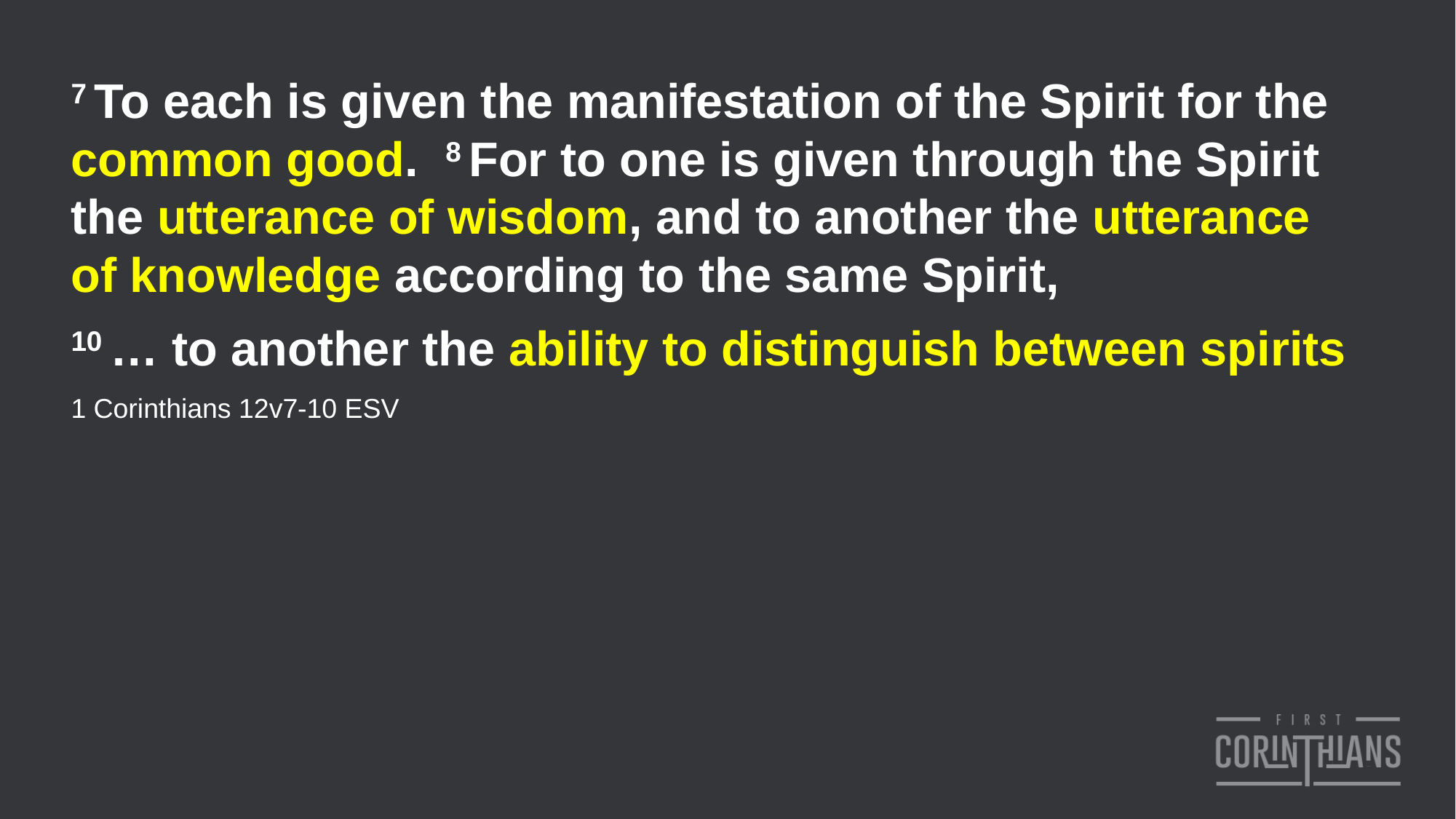

7 To each is given the manifestation of the Spirit for the common good.  8 For to one is given through the Spirit the utterance of wisdom, and to another the utterance of knowledge according to the same Spirit,
10 … to another the ability to distinguish between spirits
1 Corinthians 12v7-10 ESV